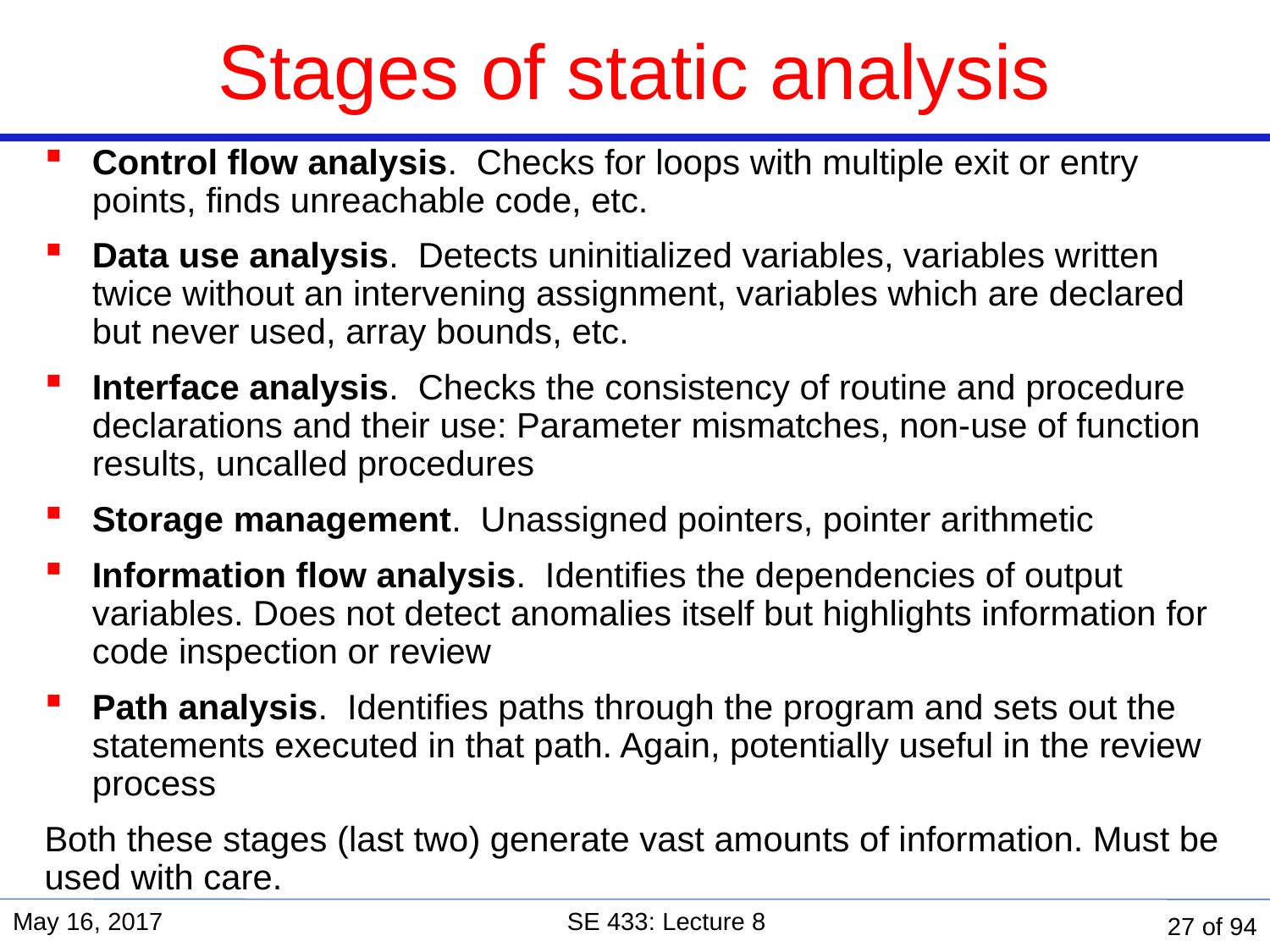

# Stages of static analysis
Control flow analysis.  Checks for loops with multiple exit or entry points, finds unreachable code, etc.
Data use analysis.  Detects uninitialized variables, variables written twice without an intervening assignment, variables which are declared but never used, array bounds, etc.
Interface analysis.  Checks the consistency of routine and procedure declarations and their use: Parameter mismatches, non-use of function results, uncalled procedures
Storage management.  Unassigned pointers, pointer arithmetic
Information flow analysis.  Identifies the dependencies of output variables. Does not detect anomalies itself but highlights information for code inspection or review
Path analysis.  Identifies paths through the program and sets out the statements executed in that path. Again, potentially useful in the review process
Both these stages (last two) generate vast amounts of information. Must be used with care.

May 16, 2017
SE 433: Lecture 8
27 of 94